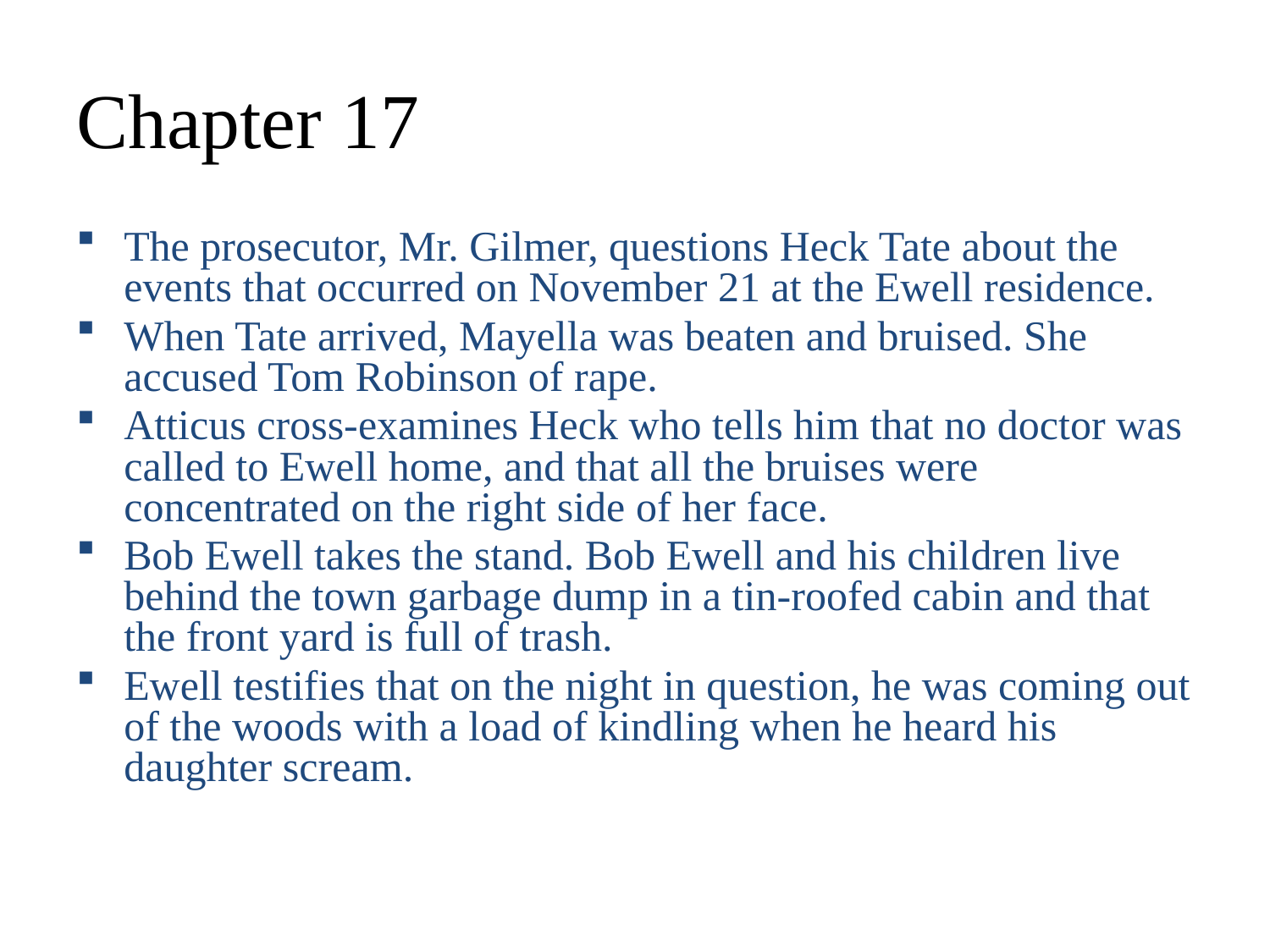

# Chapter 17
The prosecutor, Mr. Gilmer, questions Heck Tate about the events that occurred on November 21 at the Ewell residence.
When Tate arrived, Mayella was beaten and bruised. She accused Tom Robinson of rape.
Atticus cross-examines Heck who tells him that no doctor was called to Ewell home, and that all the bruises were concentrated on the right side of her face.
Bob Ewell takes the stand. Bob Ewell and his children live behind the town garbage dump in a tin-roofed cabin and that the front yard is full of trash.
Ewell testifies that on the night in question, he was coming out of the woods with a load of kindling when he heard his daughter scream.